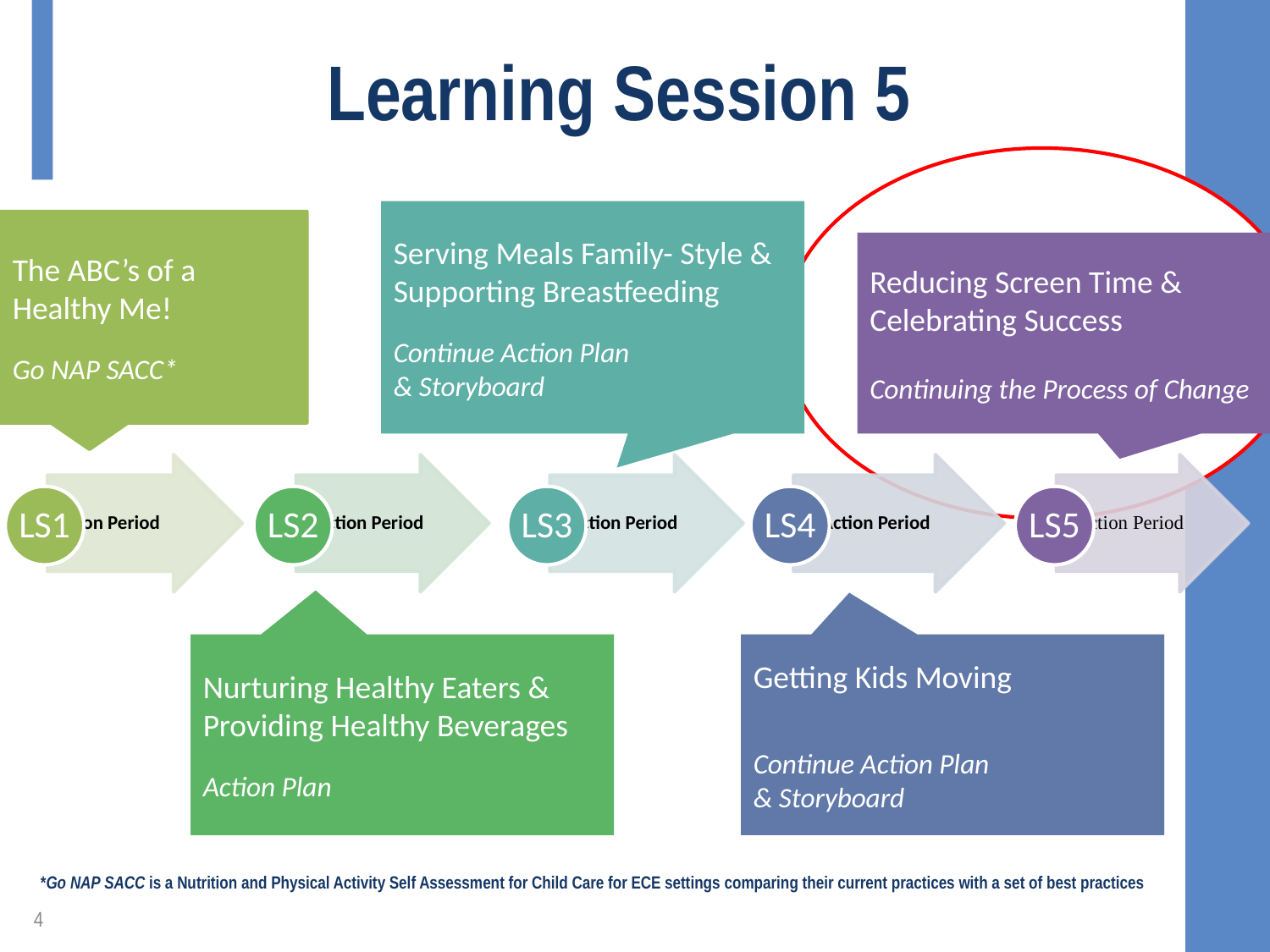

# Learning Session 5

Serving Meals Family- Style &
Supporting Breastfeeding

Continue Action Plan
& Storyboard

The ABC’s of a Healthy Me!

Go NAP SACC*
Reducing Screen Time & Celebrating Success

Continuing the Process of Change
Action Period
LS1
Action Period
LS2
Action Period
LS3
Action Period
LS4
Action Period
LS5
Nurturing Healthy Eaters & Providing Healthy Beverages

Action Plan
Getting Kids Moving

Continue Action Plan
& Storyboard
*Go NAP SACC is a Nutrition and Physical Activity Self Assessment for Child Care for ECE settings comparing their current practices with a set of best practices
4